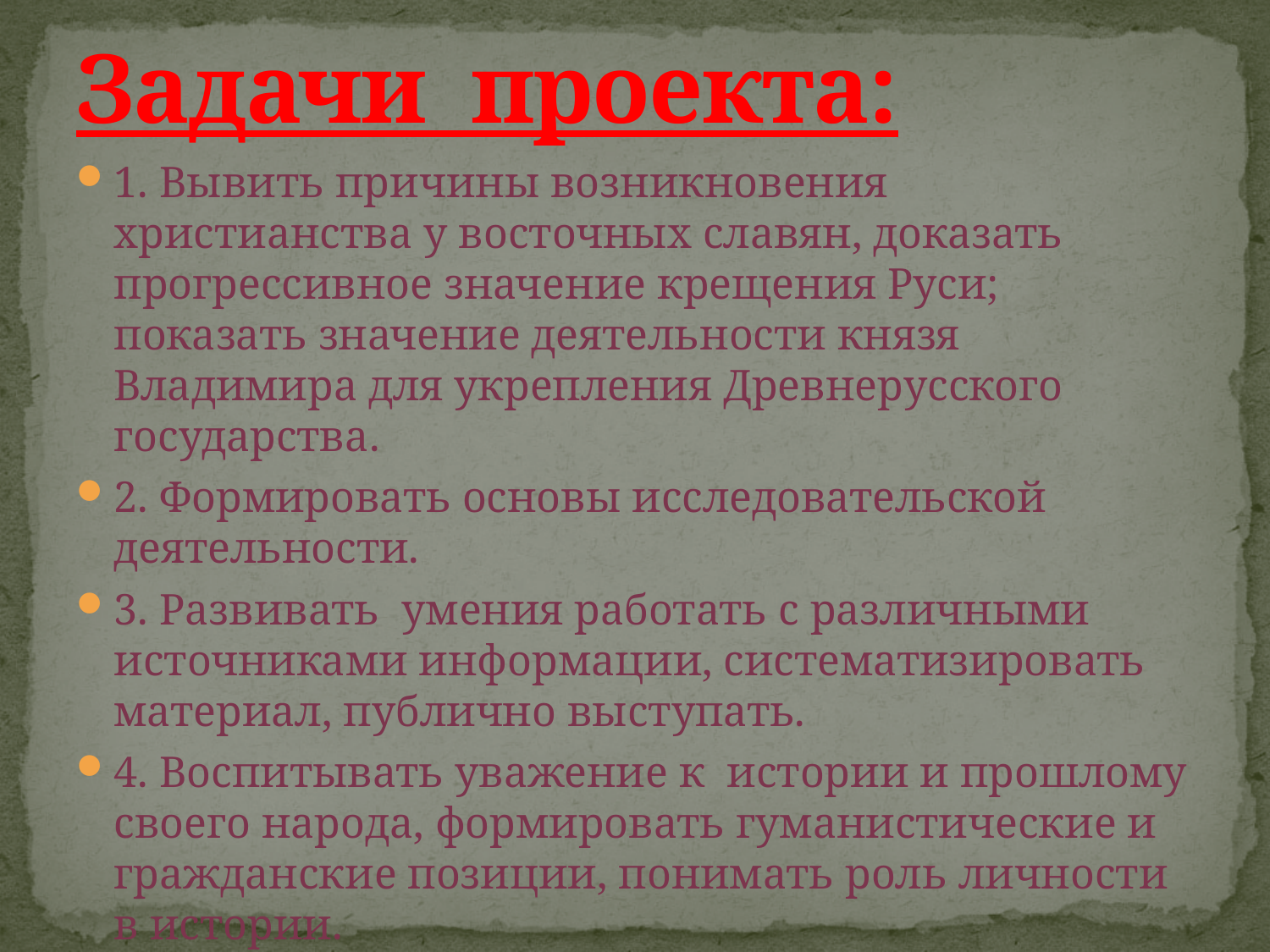

# Задачи  проекта:
1. Вывить причины возникновения христианства у восточных славян, доказать прогрессивное значение крещения Руси; показать значение деятельности князя Владимира для укрепления Древнерусского государства.
2. Формировать основы исследовательской деятельности.
3. Развивать  умения работать с различными источниками информации, систематизировать материал, публично выступать.
4. Воспитывать уважение к  истории и прошлому своего народа, формировать гуманистические и гражданские позиции, понимать роль личности в истории.